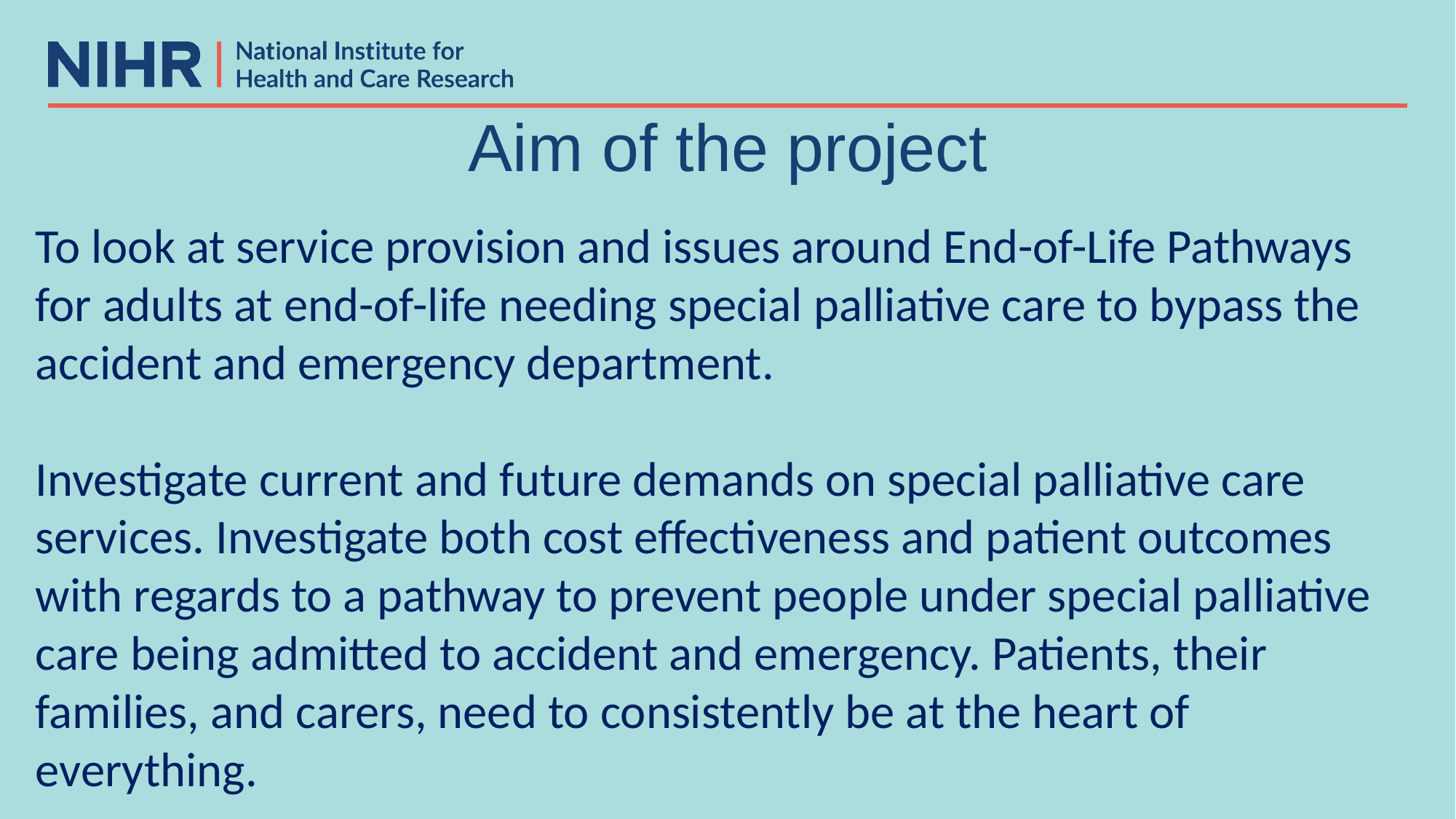

# Aim of the project

To look at service provision and issues around End-of-Life Pathways for adults at end-of-life needing special palliative care to bypass the accident and emergency department.

Investigate current and future demands on special palliative care services. Investigate both cost effectiveness and patient outcomes with regards to a pathway to prevent people under special palliative care being admitted to accident and emergency. Patients, their families, and carers, need to consistently be at the heart of everything.